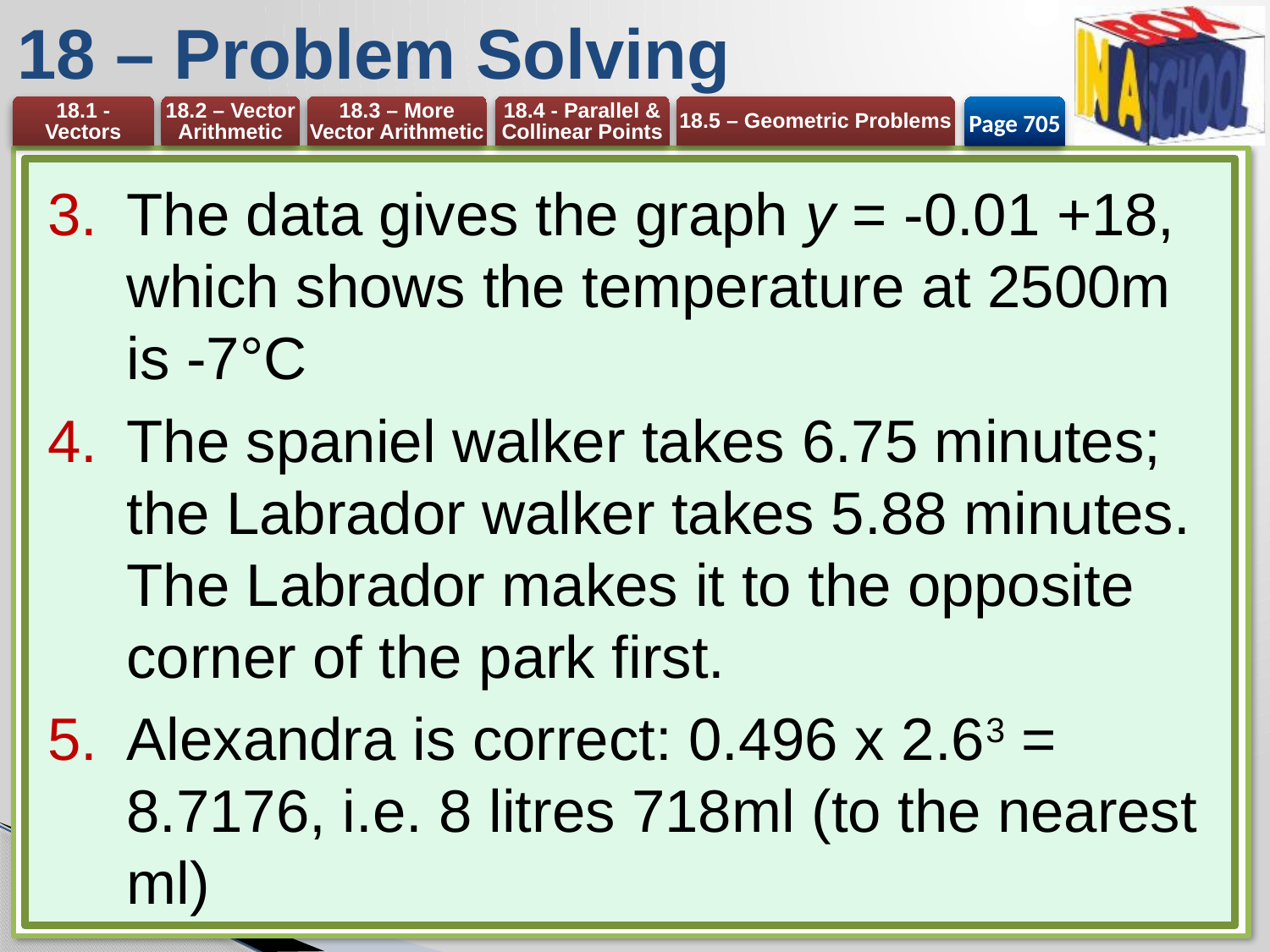

# 18 – Problem Solving
Page 705
The data gives the graph y = -0.01 +18, which shows the temperature at 2500m is -7°C
The spaniel walker takes 6.75 minutes; the Labrador walker takes 5.88 minutes. The Labrador makes it to the opposite corner of the park first.
Alexandra is correct: 0.496 x 2.63 = 8.7176, i.e. 8 litres 718ml (to the nearest ml)